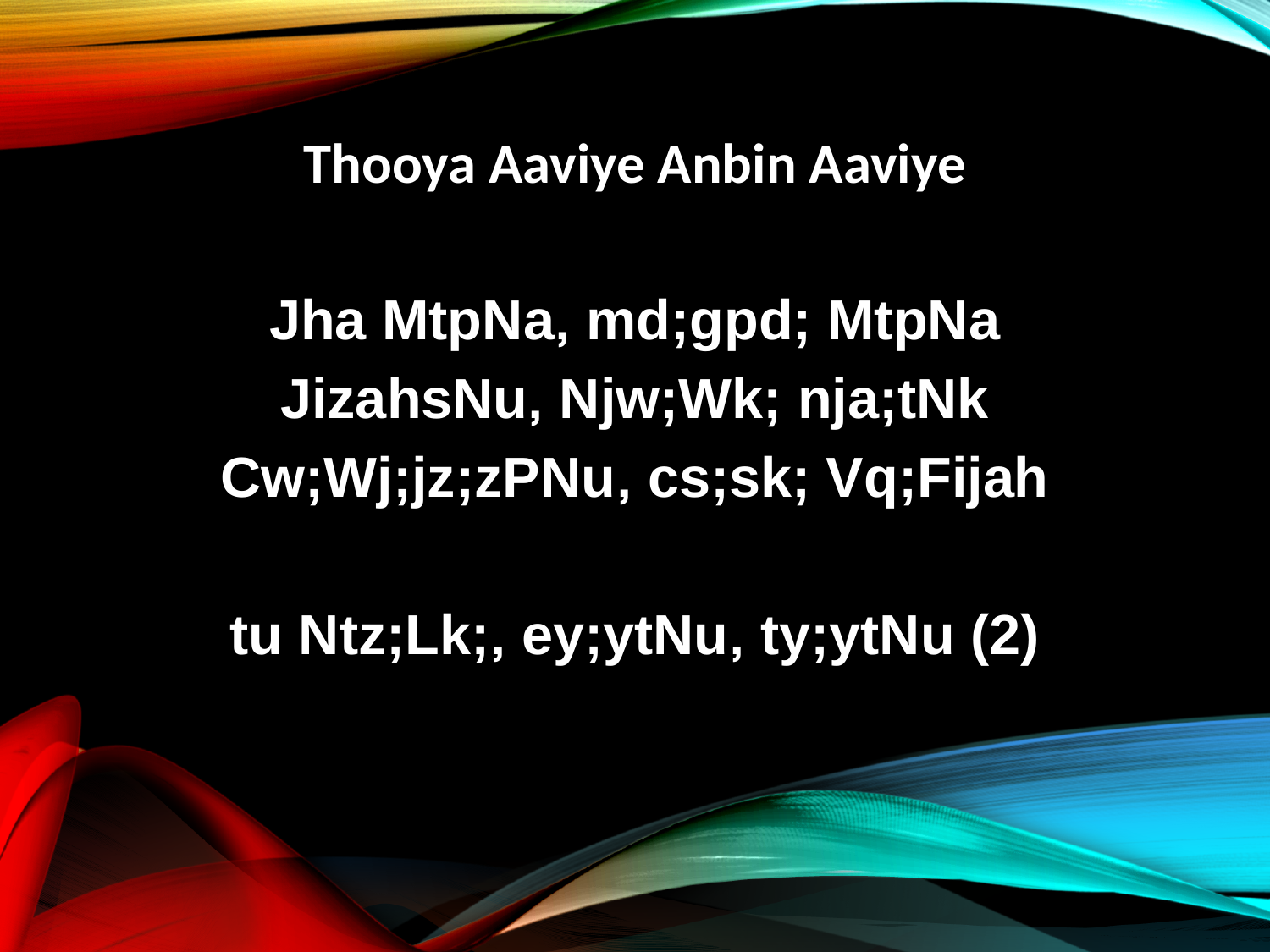

Thooya Aaviye Anbin Aaviye

Jha MtpNa, md;gpd; MtpNa
JizahsNu, Njw;Wk; nja;tNk
Cw;Wj;jz;zPNu, cs;sk; Vq;Fijah

tu Ntz;Lk;, ey;ytNu, ty;ytNu (2)